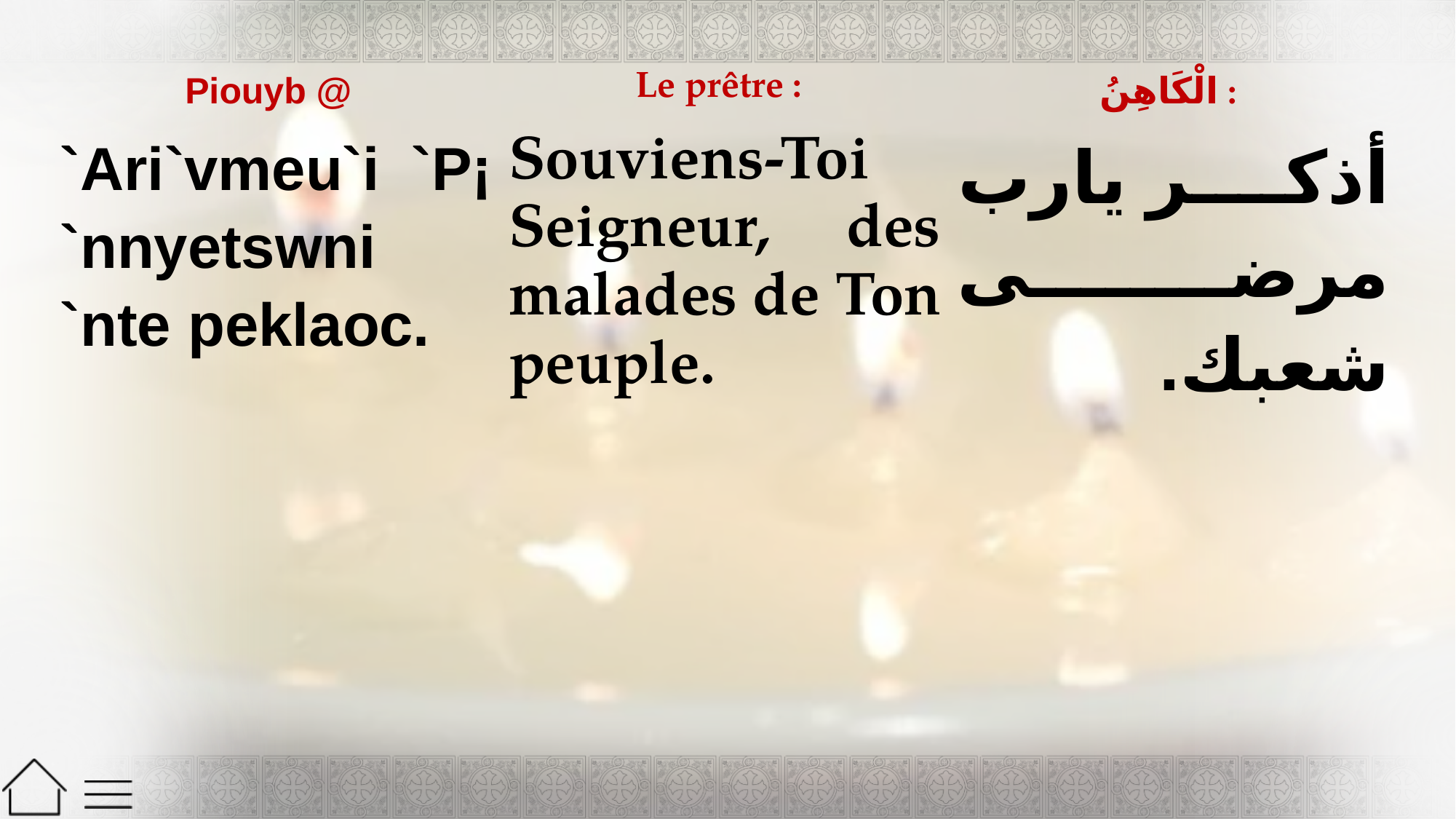

| Piouyb @ | Le prêtre : | الْكَاهِنُ : |
| --- | --- | --- |
| `Ari`vmeu`i `P¡ `nnyetswni `nte peklaoc. | Souviens-Toi Seigneur, des malades de Ton peuple. | أذكر يارب مرضى شعبك. |
| --- | --- | --- |